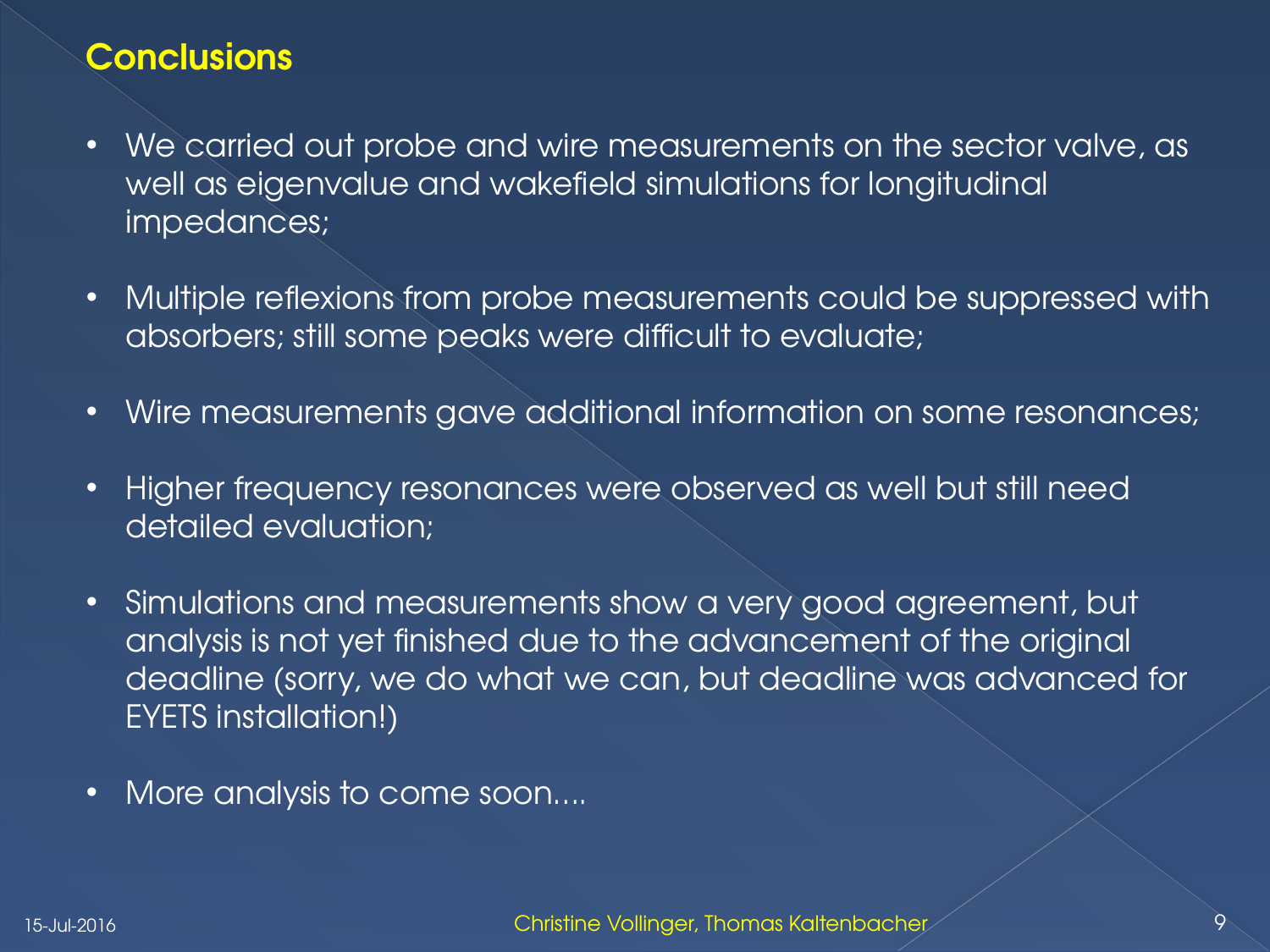

Conclusions
We carried out probe and wire measurements on the sector valve, as well as eigenvalue and wakefield simulations for longitudinal impedances;

Multiple reflexions from probe measurements could be suppressed with absorbers; still some peaks were difficult to evaluate;

Wire measurements gave additional information on some resonances;

Higher frequency resonances were observed as well but still need detailed evaluation;

Simulations and measurements show a very good agreement, but analysis is not yet finished due to the advancement of the original deadline (sorry, we do what we can, but deadline was advanced for EYETS installation!)

More analysis to come soon….

9
15-Jul-2016
Christine Vollinger, Thomas Kaltenbacher